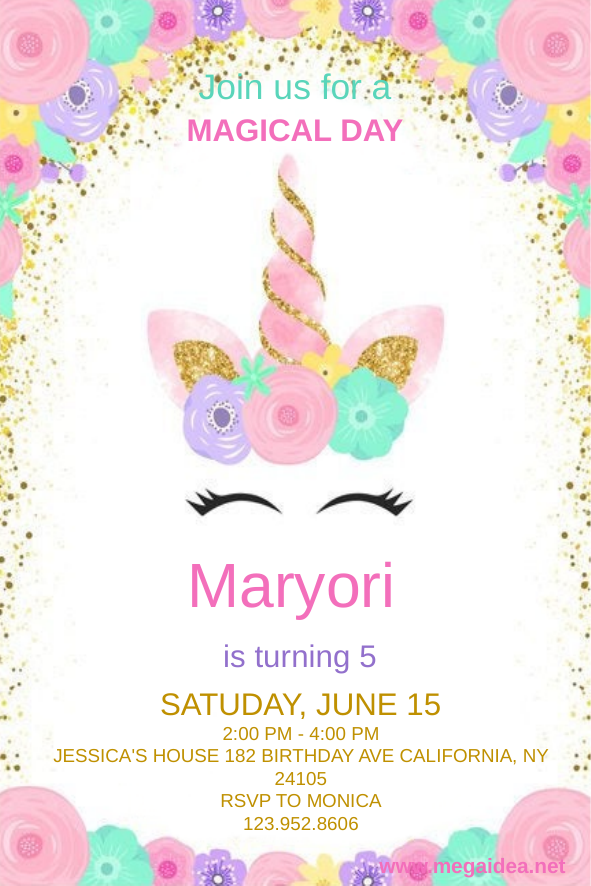

Join us for a
MAGICAL DAY
Maryori
is turning 5
SATUDAY, JUNE 15
2:00 PM - 4:00 PM
JESSICA'S HOUSE 182 BIRTHDAY AVE CALIFORNIA, NY 24105
RSVP TO MONICA
123.952.8606
www.megaidea.net